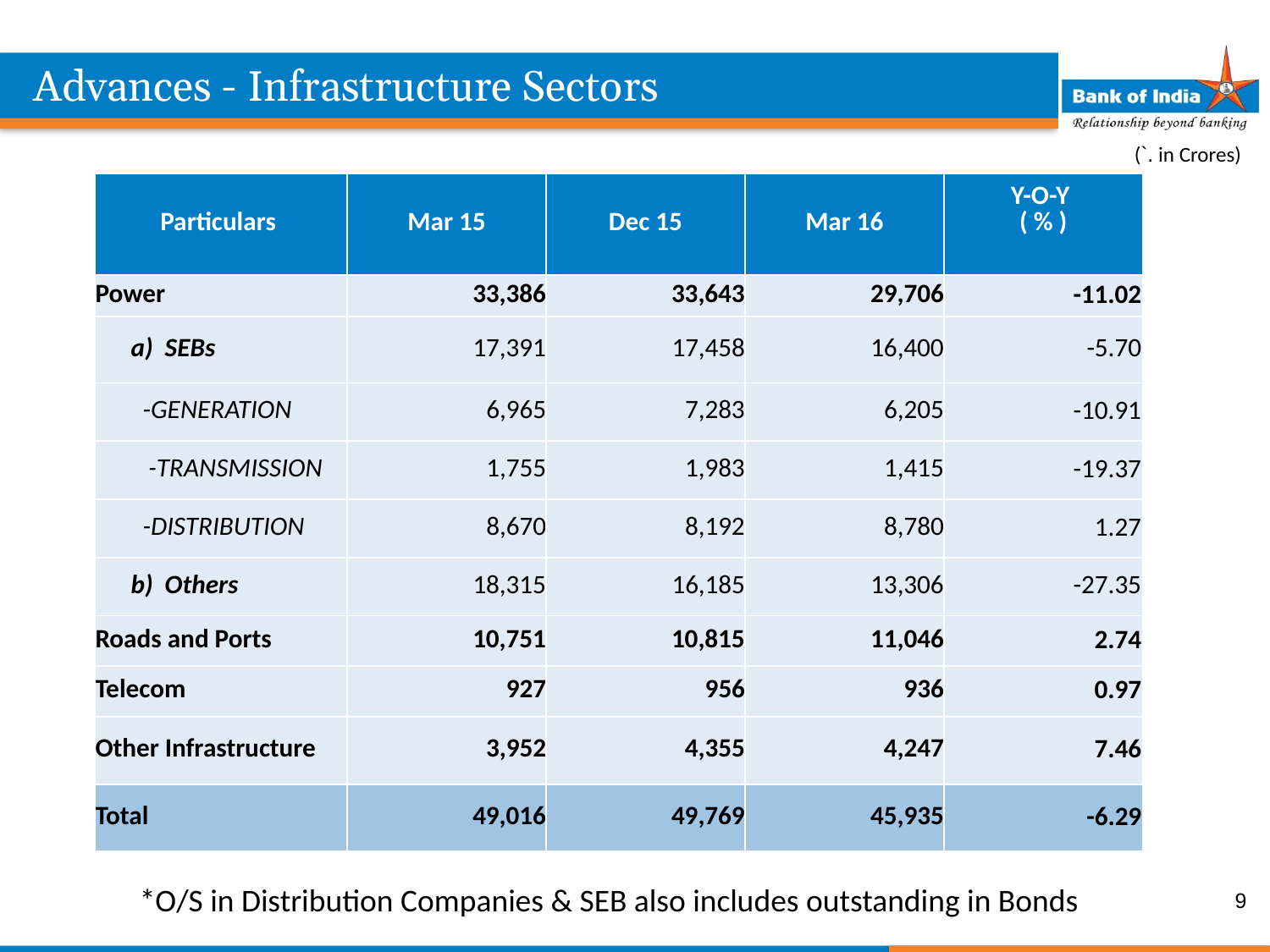

Advances - Infrastructure Sectors
(`. in Crores)
| Particulars | Mar 15 | Dec 15 | Mar 16 | Y-O-Y ( % ) |
| --- | --- | --- | --- | --- |
| Power | 33,386 | 33,643 | 29,706 | -11.02 |
| a) SEBs | 17,391 | 17,458 | 16,400 | -5.70 |
| -GENERATION | 6,965 | 7,283 | 6,205 | -10.91 |
| -TRANSMISSION | 1,755 | 1,983 | 1,415 | -19.37 |
| -DISTRIBUTION | 8,670 | 8,192 | 8,780 | 1.27 |
| b) Others | 18,315 | 16,185 | 13,306 | -27.35 |
| Roads and Ports | 10,751 | 10,815 | 11,046 | 2.74 |
| Telecom | 927 | 956 | 936 | 0.97 |
| Other Infrastructure | 3,952 | 4,355 | 4,247 | 7.46 |
| Total | 49,016 | 49,769 | 45,935 | -6.29 |
*O/S in Distribution Companies & SEB also includes outstanding in Bonds
9